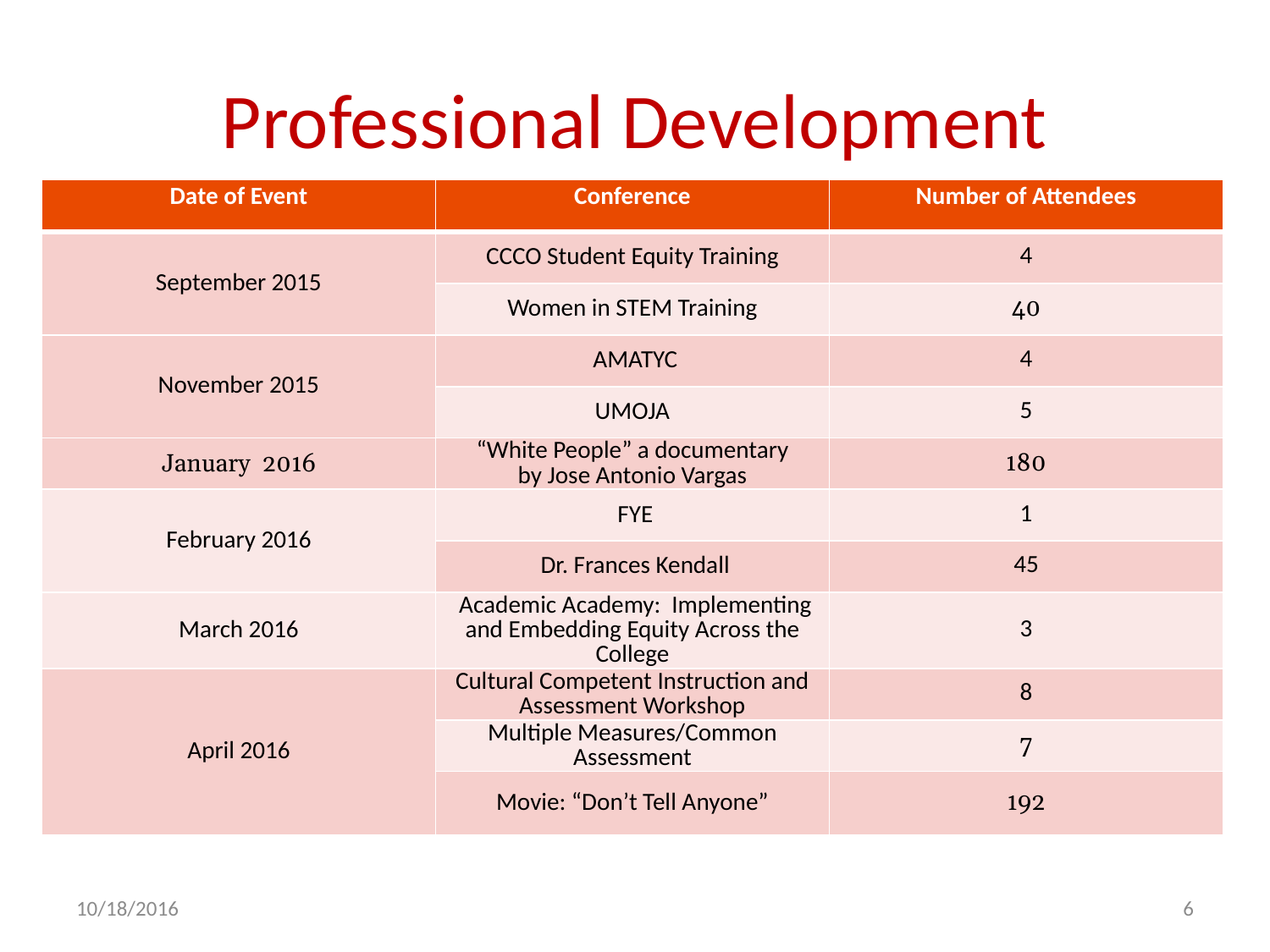

# Professional Development
| Date of Event | Conference | Number of Attendees |
| --- | --- | --- |
| September 2015 | CCCO Student Equity Training | 4 |
|  | Women in STEM Training | 40 |
| November 2015 | AMATYC | 4 |
|  | UMOJA | 5 |
| January 2016 | “White People” a documentary by Jose Antonio Vargas | 180 |
| February 2016 | FYE | 1 |
|  | Dr. Frances Kendall | 45 |
| March 2016 | Academic Academy: Implementing and Embedding Equity Across the College | 3 |
| April 2016 | Cultural Competent Instruction and Assessment Workshop | 8 |
|  | Multiple Measures/Common Assessment | 7 |
|  | Movie: “Don’t Tell Anyone” | 192 |
10/18/2016
6